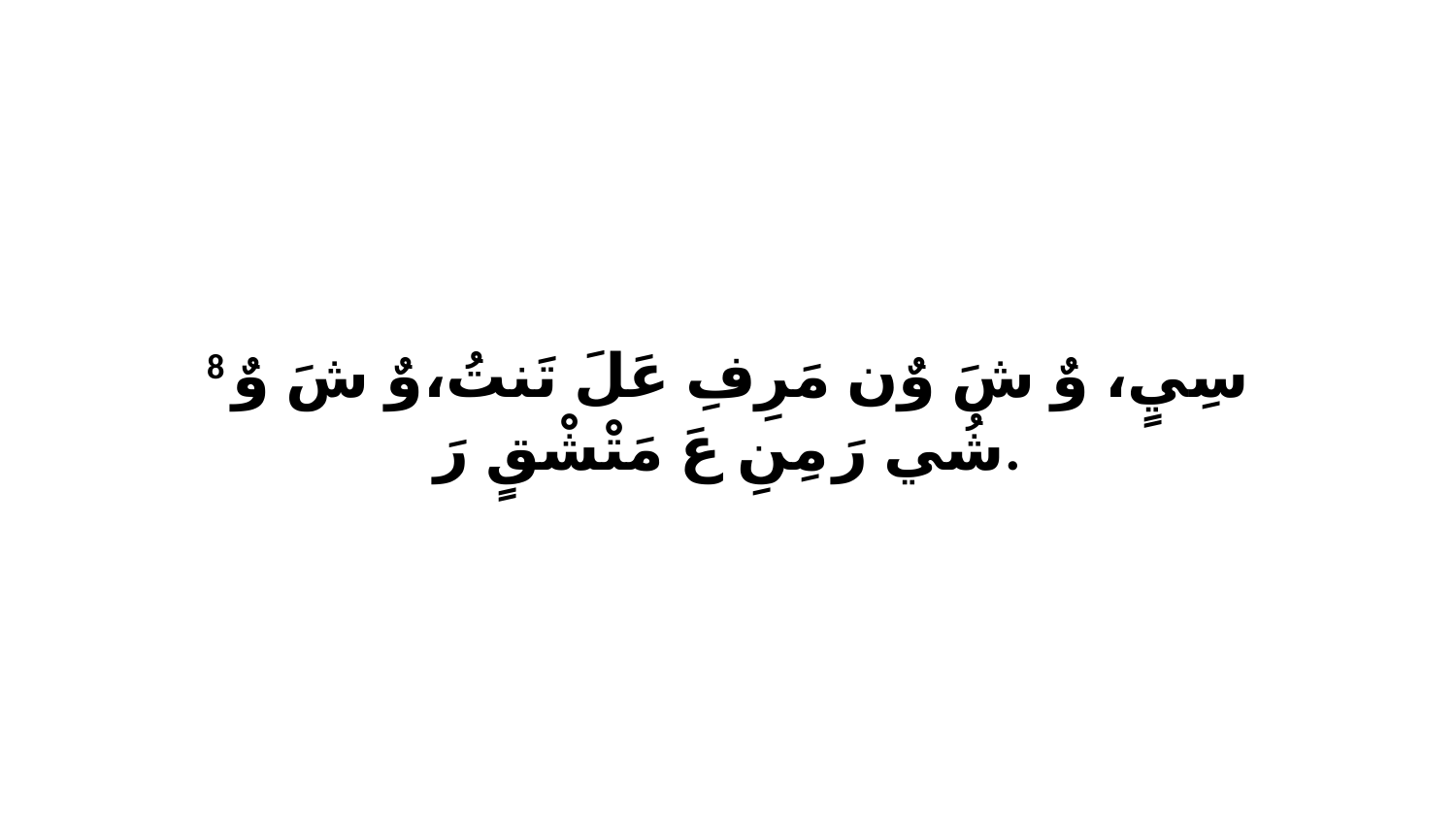

8 سِيٍ، وٌ شَ وٌن مَرِفِ عَلَ تَنتُ،وٌ شَ وٌ شُي رَ مِنِ عَ مَتْشْقٍ رَ.